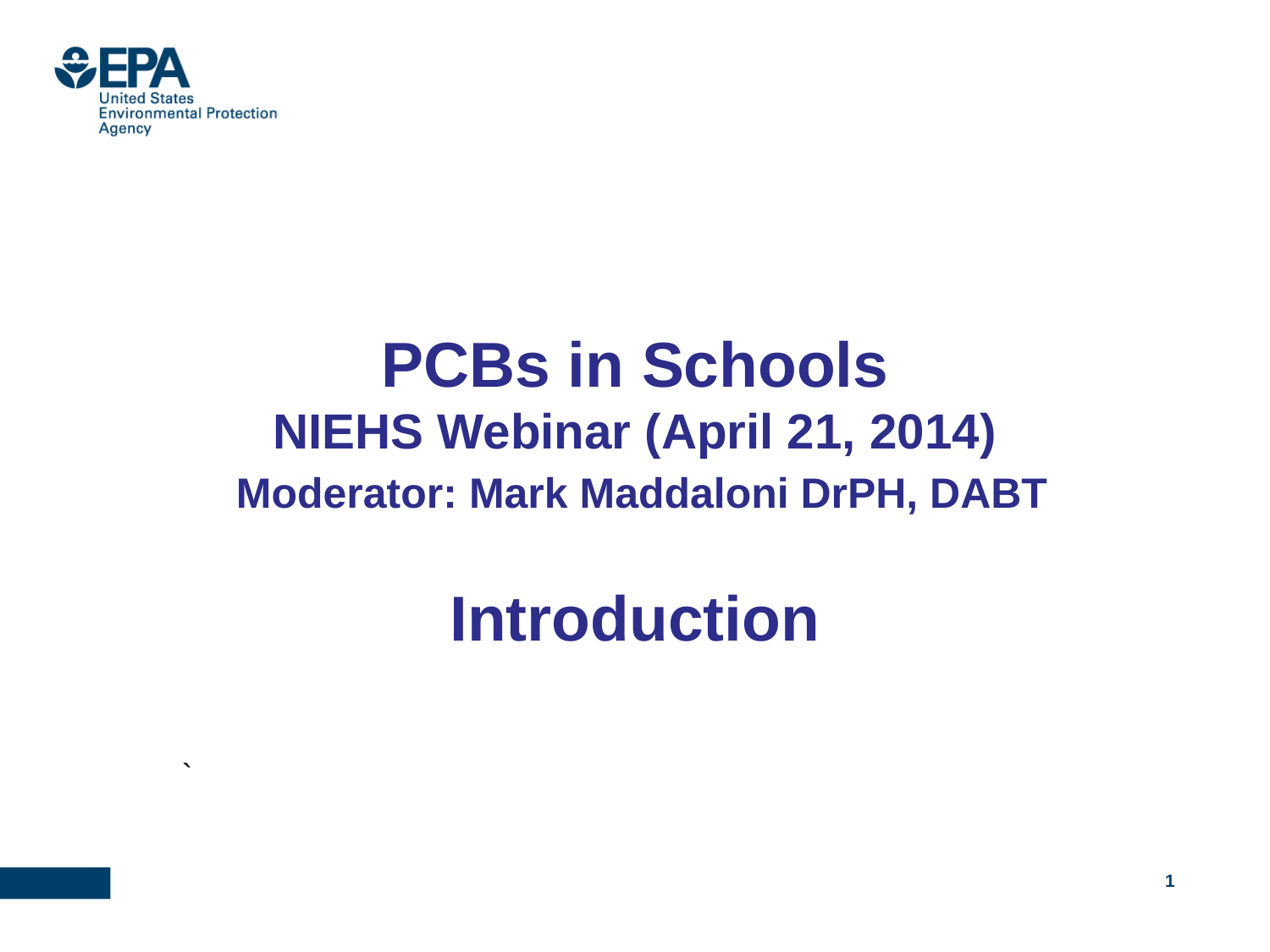

PCBs in Schools
NIEHS Webinar (April 21, 2014)
 Moderator: Mark Maddaloni DrPH, DABT

Introduction

`
1